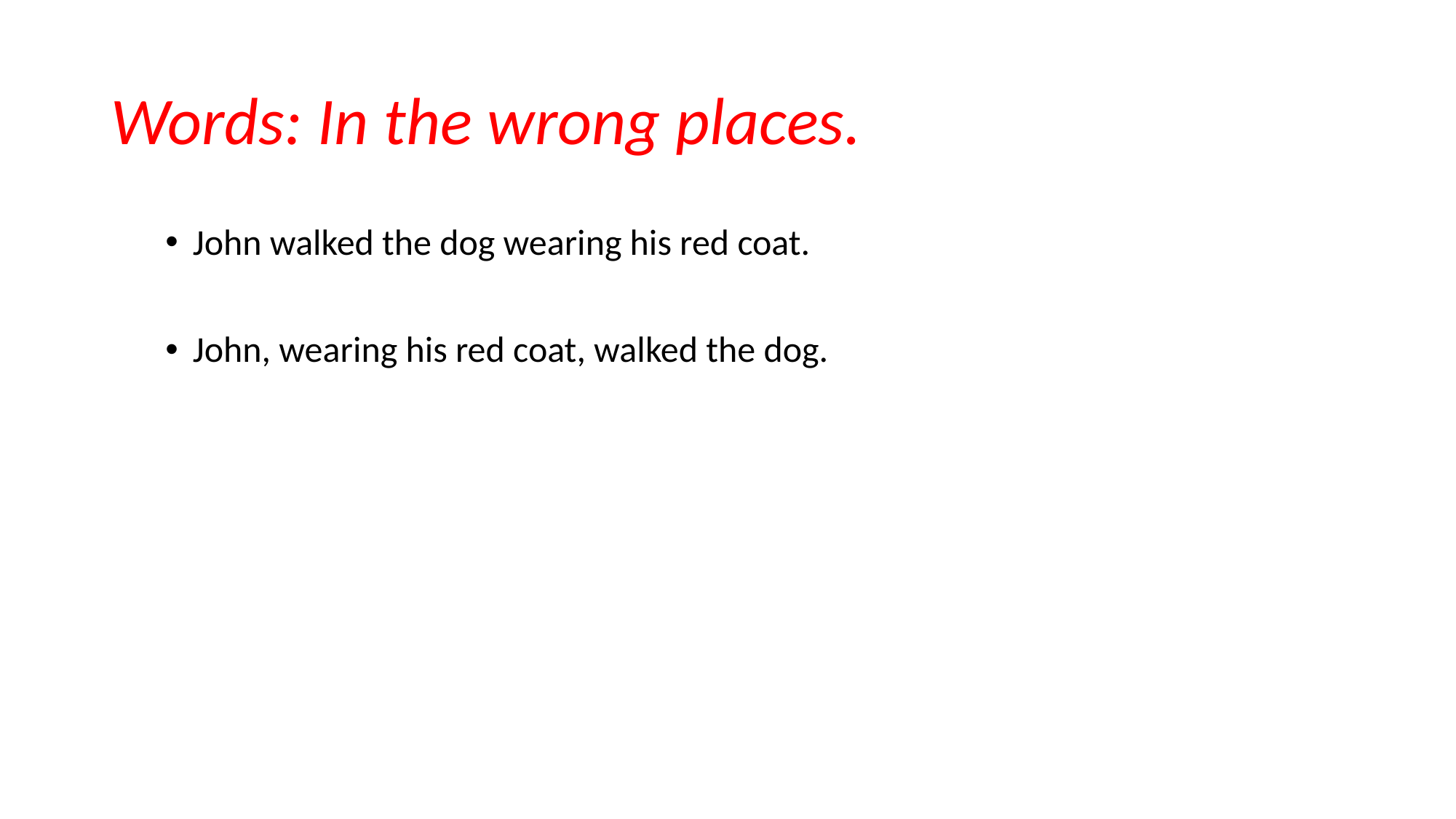

# Words: In the wrong places.
John walked the dog wearing his red coat.

John, wearing his red coat, walked the dog.